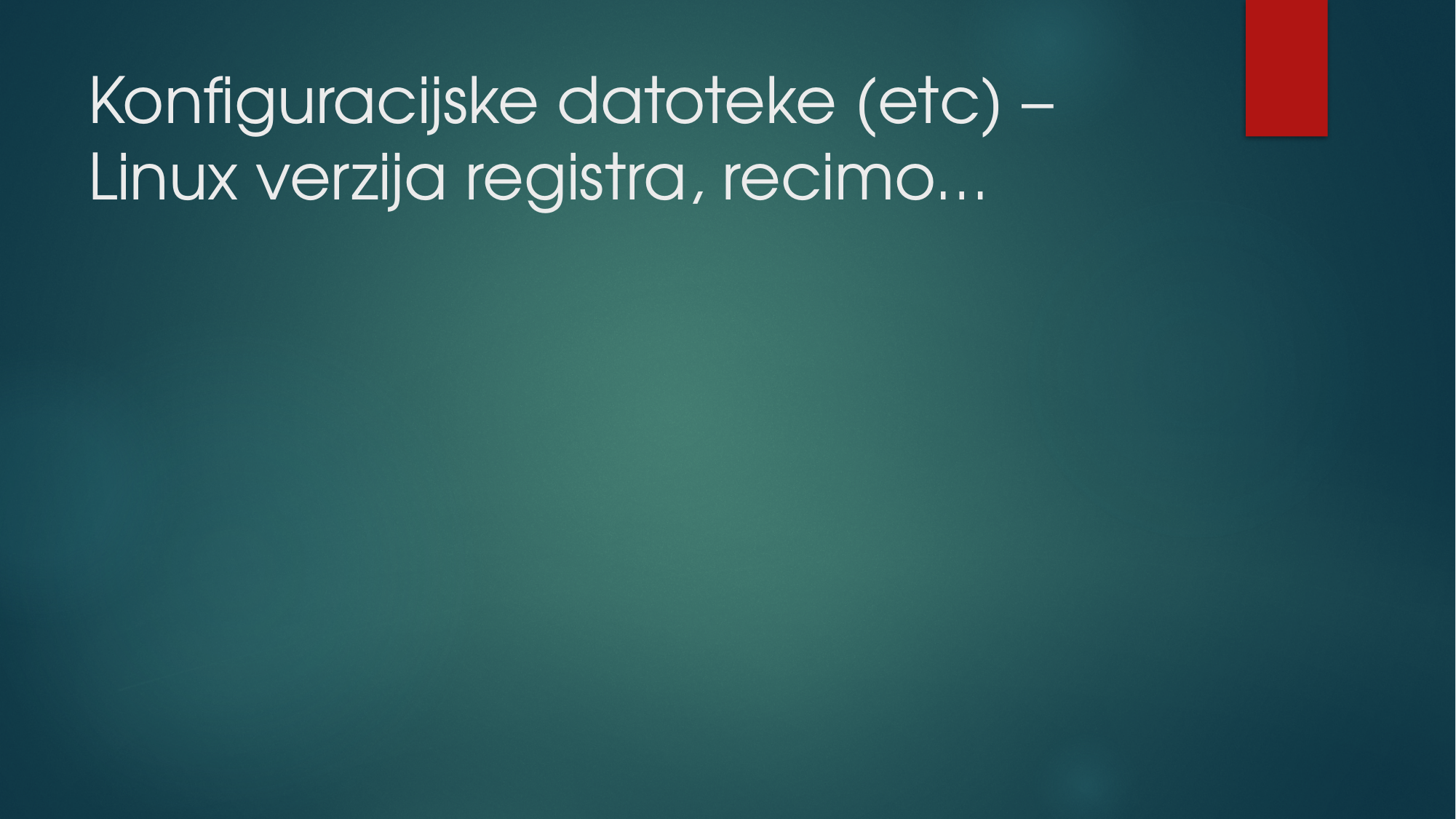

# Konfiguracijske datoteke (etc) – Linux verzija registra, recimo…